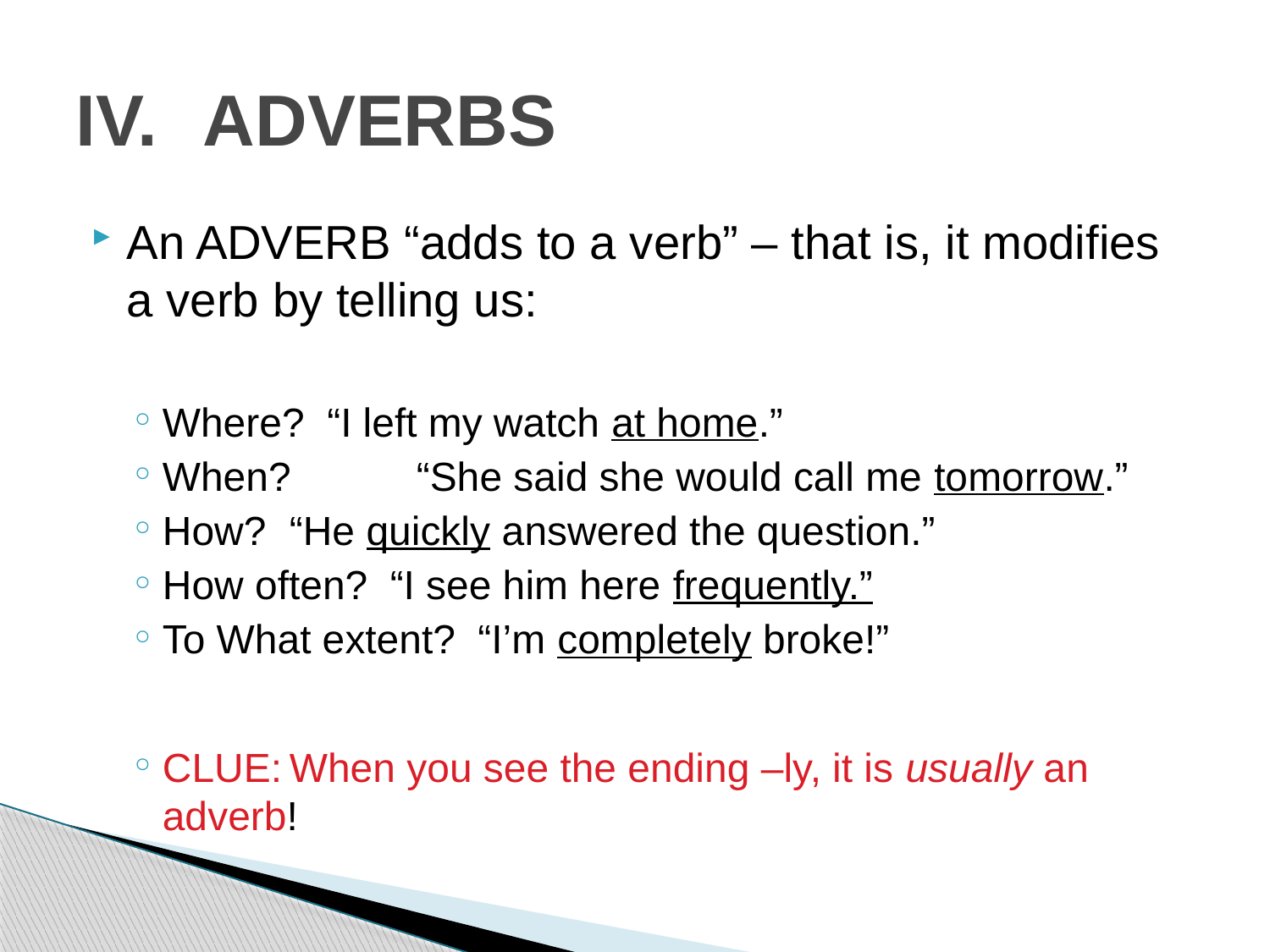

# IV.	ADVERBS
An ADVERB “adds to a verb” – that is, it modifies a verb by telling us:

Where?  “I left my watch at home.”
When?	“She said she would call me tomorrow.”
How?	“He quickly answered the question.”
How often?  “I see him here frequently.”
To What extent?  “I’m completely broke!”

CLUE:	When you see the ending –ly, it is usually an adverb!